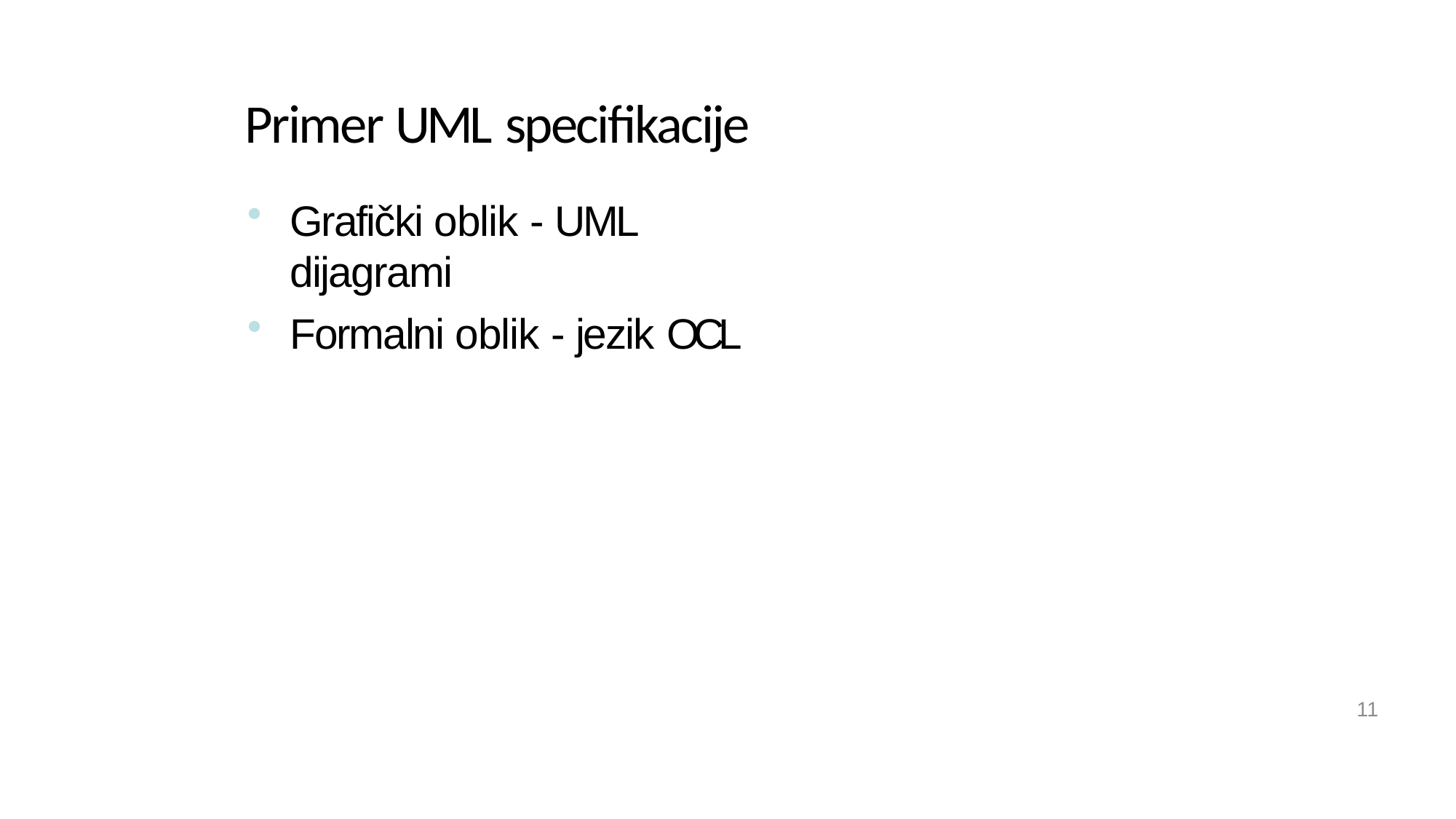

Primer UML specifikacije
Grafički oblik - UML dijagrami
Formalni oblik - jezik OCL
11